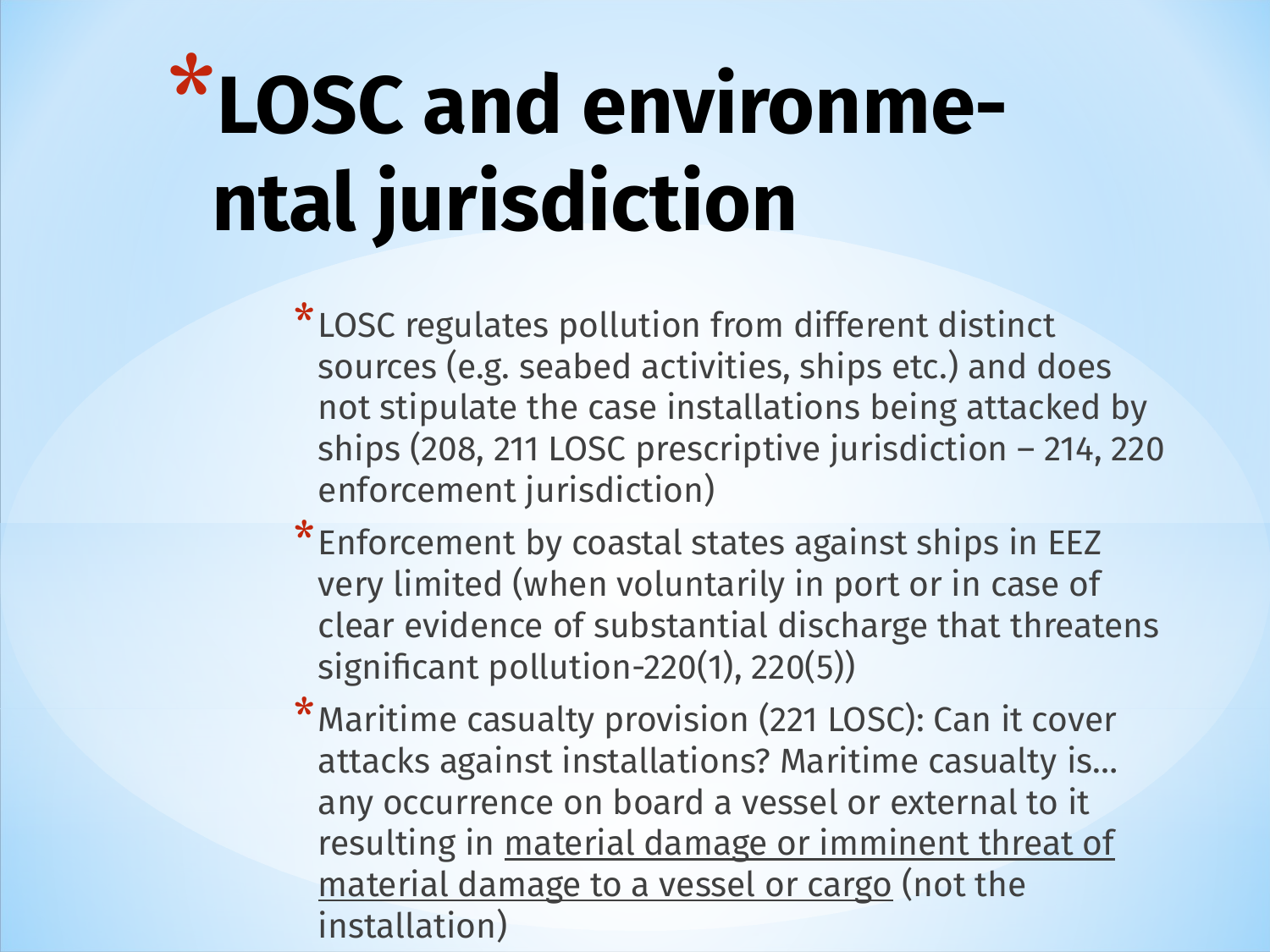

# LOSC and environme- ntal jurisdiction
LOSC regulates pollution from different distinct sources (e.g. seabed activities, ships etc.) and does not stipulate the case installations being attacked by ships (208, 211 LOSC prescriptive jurisdiction – 214, 220 enforcement jurisdiction)
Enforcement by coastal states against ships in EEZ very limited (when voluntarily in port or in case of clear evidence of substantial discharge that threatens significant pollution-220(1), 220(5))
Maritime casualty provision (221 LOSC): Can it cover attacks against installations? Maritime casualty is… any occurrence on board a vessel or external to it resulting in material damage or imminent threat of material damage to a vessel or cargo (not the installation)